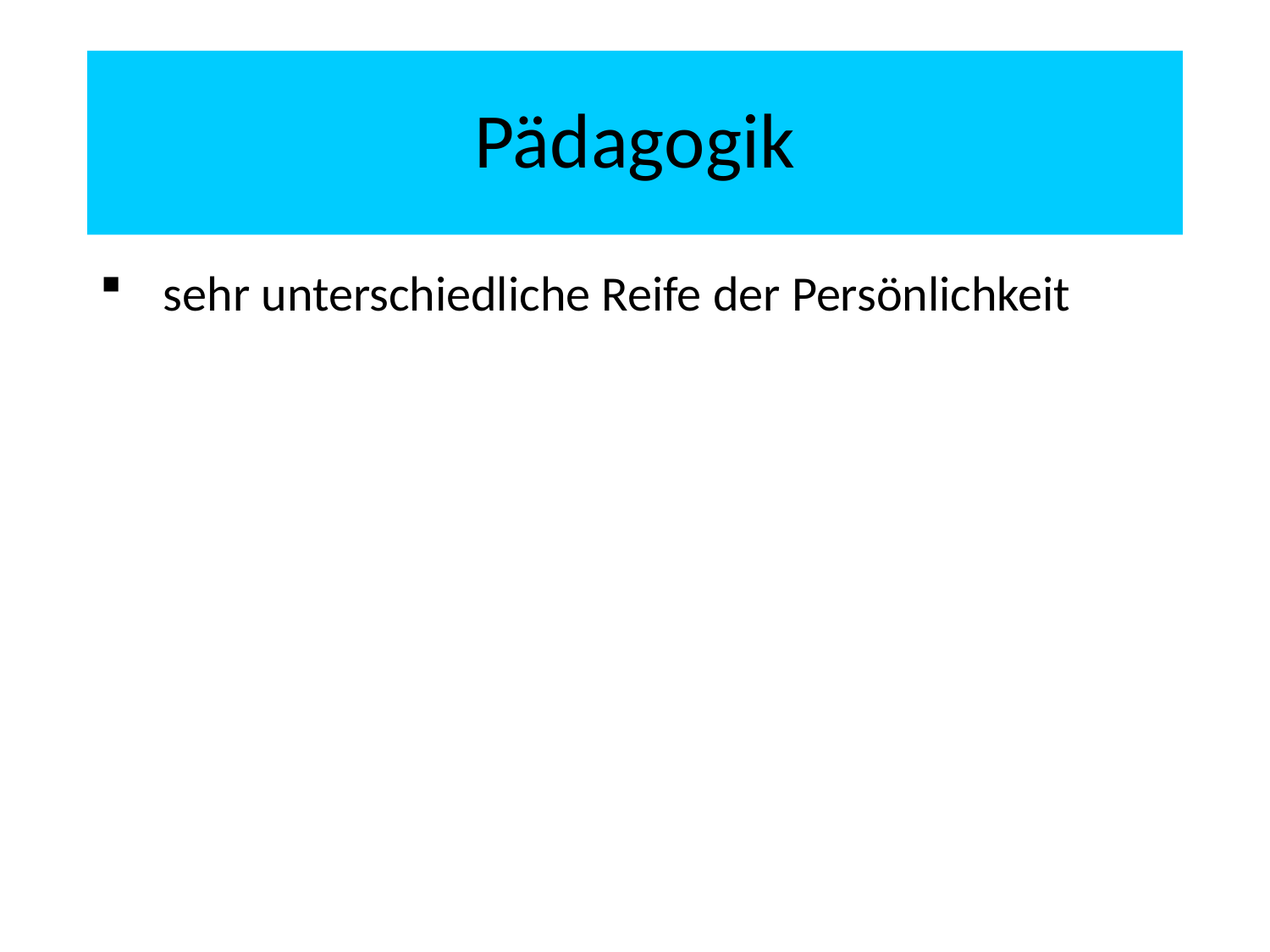

# Pädagogik
sehr unterschiedliche Reife der Persönlichkeit